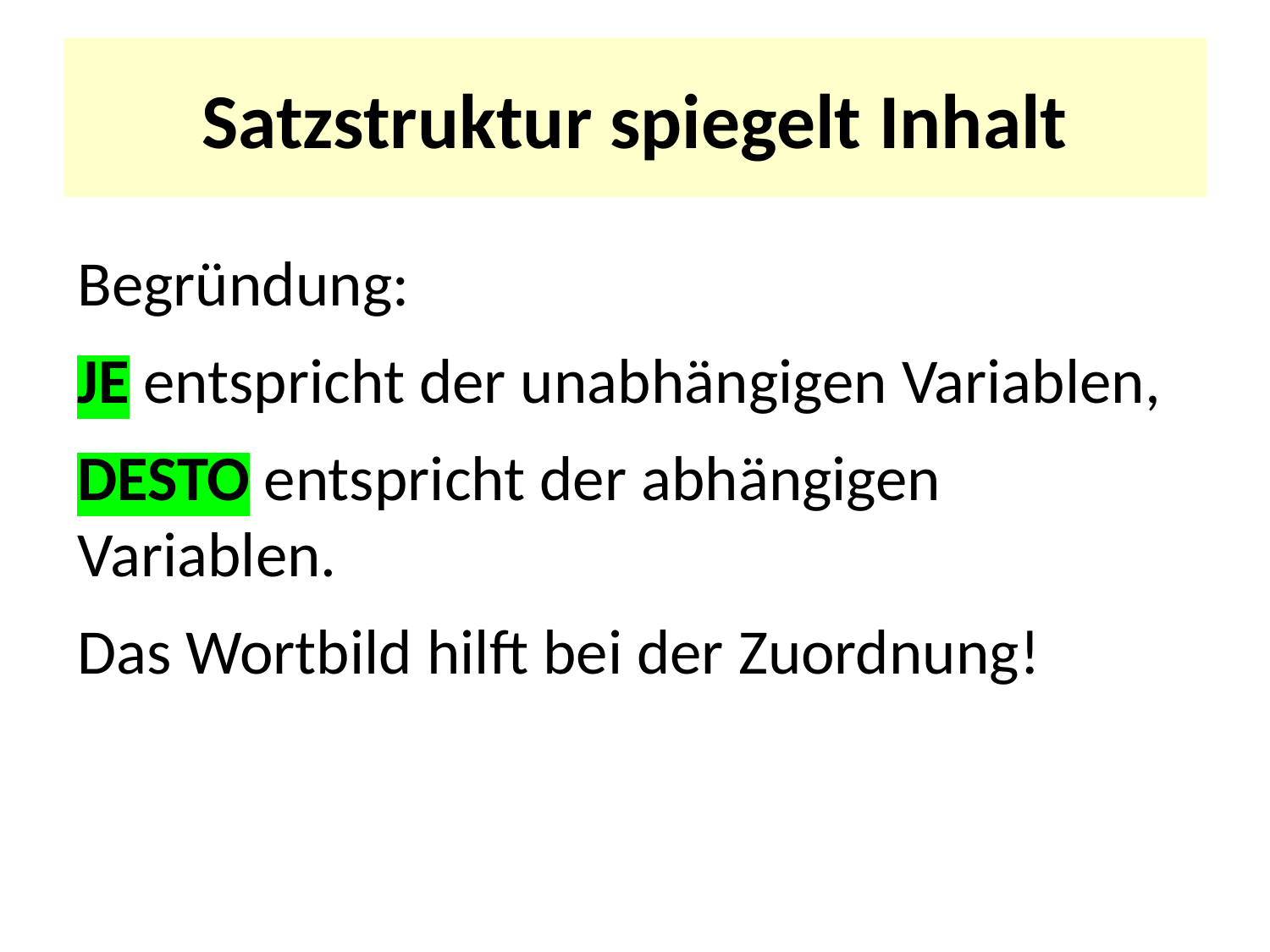

# Satzstruktur spiegelt Inhalt
Begründung:
JE entspricht der unabhängigen Variablen,
DESTO entspricht der abhängigen Variablen.
Das Wortbild hilft bei der Zuordnung!